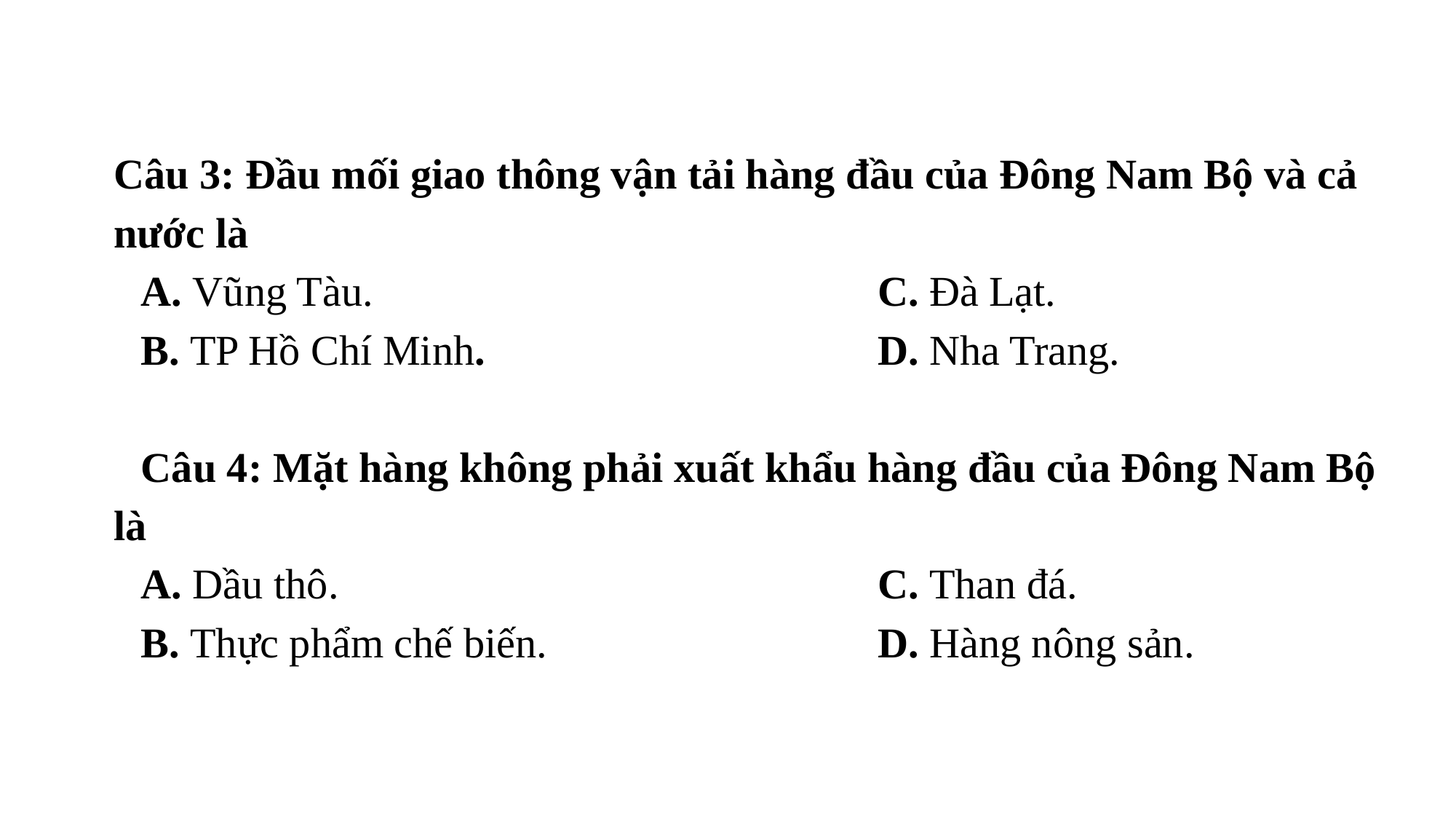

Câu 3: Đầu mối giao thông vận tải hàng đầu của Đông Nam Bộ và cả nước là
A. Vũng Tàu. 					C. Đà Lạt.
B. TP Hồ Chí Minh.				D. Nha Trang.

Câu 4: Mặt hàng không phải xuất khẩu hàng đầu của Đông Nam Bộ là
A. Dầu thô. 					C. Than đá.
B. Thực phẩm chế biến. 			D. Hàng nông sản.